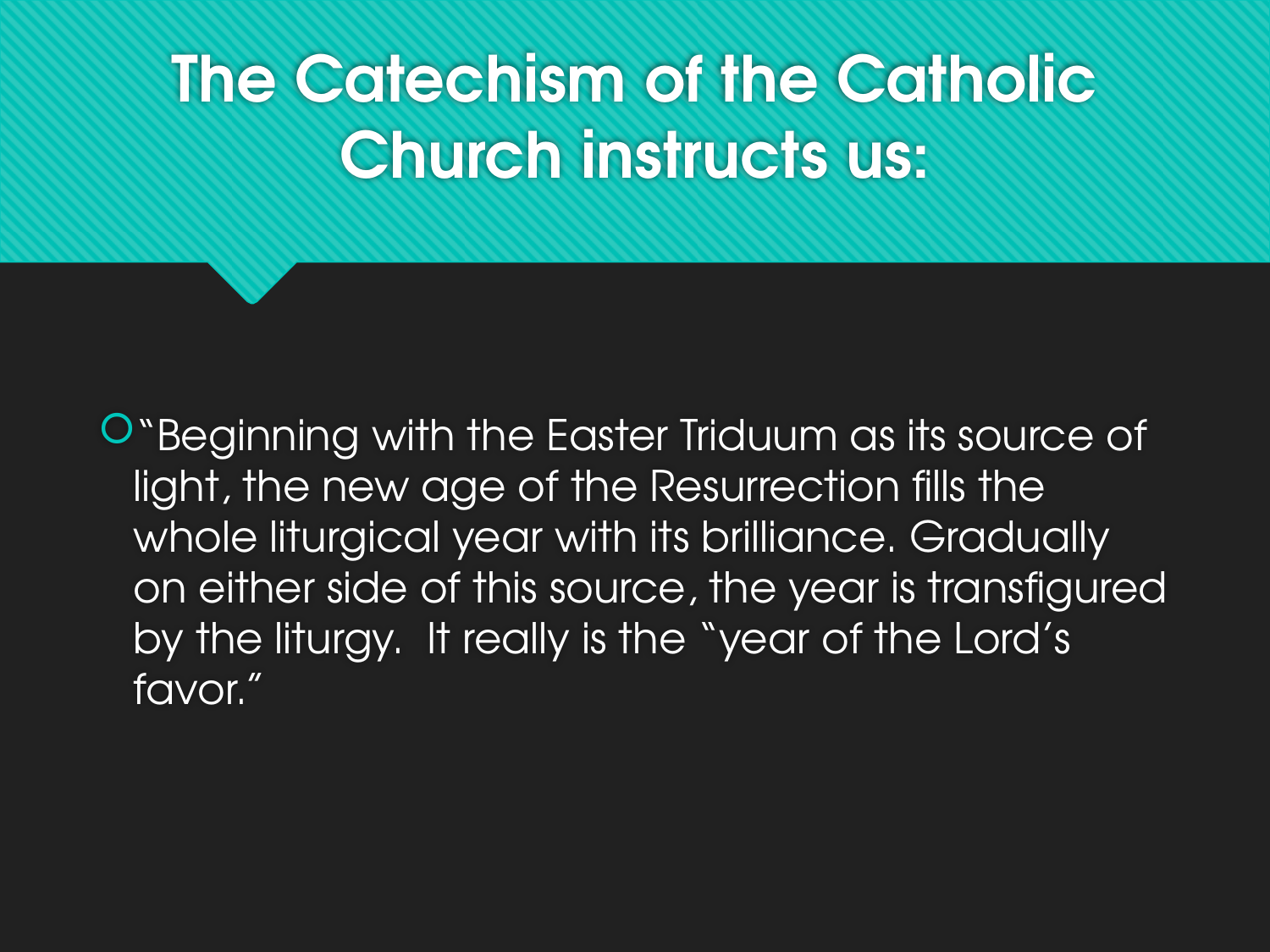

# The Catechism of the Catholic Church instructs us:
“Beginning with the Easter Triduum as its source of light, the new age of the Resurrection fills the whole liturgical year with its brilliance. Gradually on either side of this source, the year is transfigured by the liturgy.  It really is the “year of the Lord’s favor.”